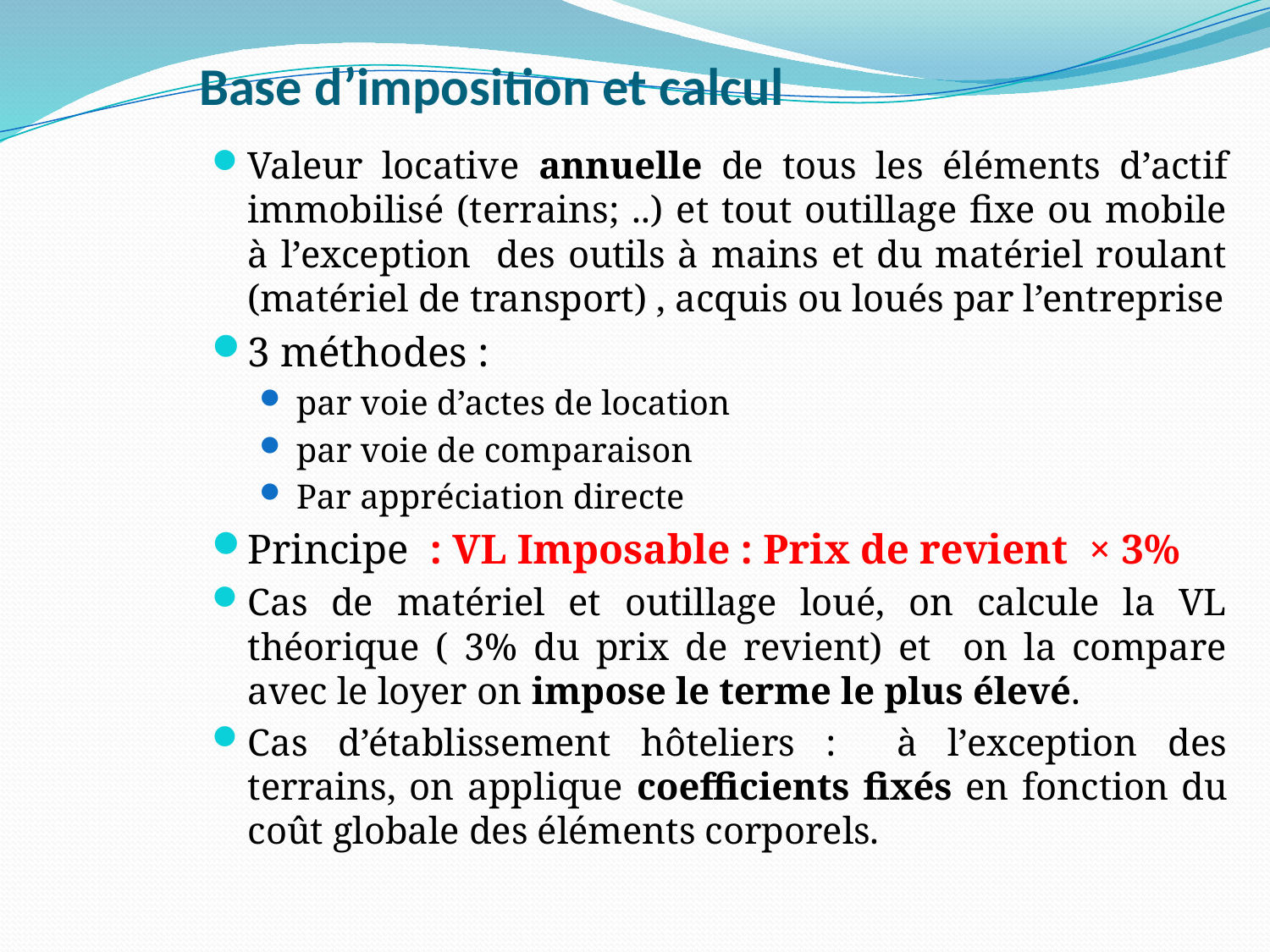

# Base d’imposition et calcul
Valeur locative annuelle de tous les éléments d’actif immobilisé (terrains; ..) et tout outillage fixe ou mobile à l’exception  des outils à mains et du matériel roulant (matériel de transport) , acquis ou loués par l’entreprise
3 méthodes :
par voie d’actes de location
par voie de comparaison
Par appréciation directe
Principe  : VL Imposable : Prix de revient  × 3%
Cas de matériel et outillage loué, on calcule la VL théorique ( 3% du prix de revient) et  on la compare avec le loyer on impose le terme le plus élevé.
Cas d’établissement hôteliers :  à l’exception des terrains, on applique coefficients fixés en fonction du coût globale des éléments corporels.